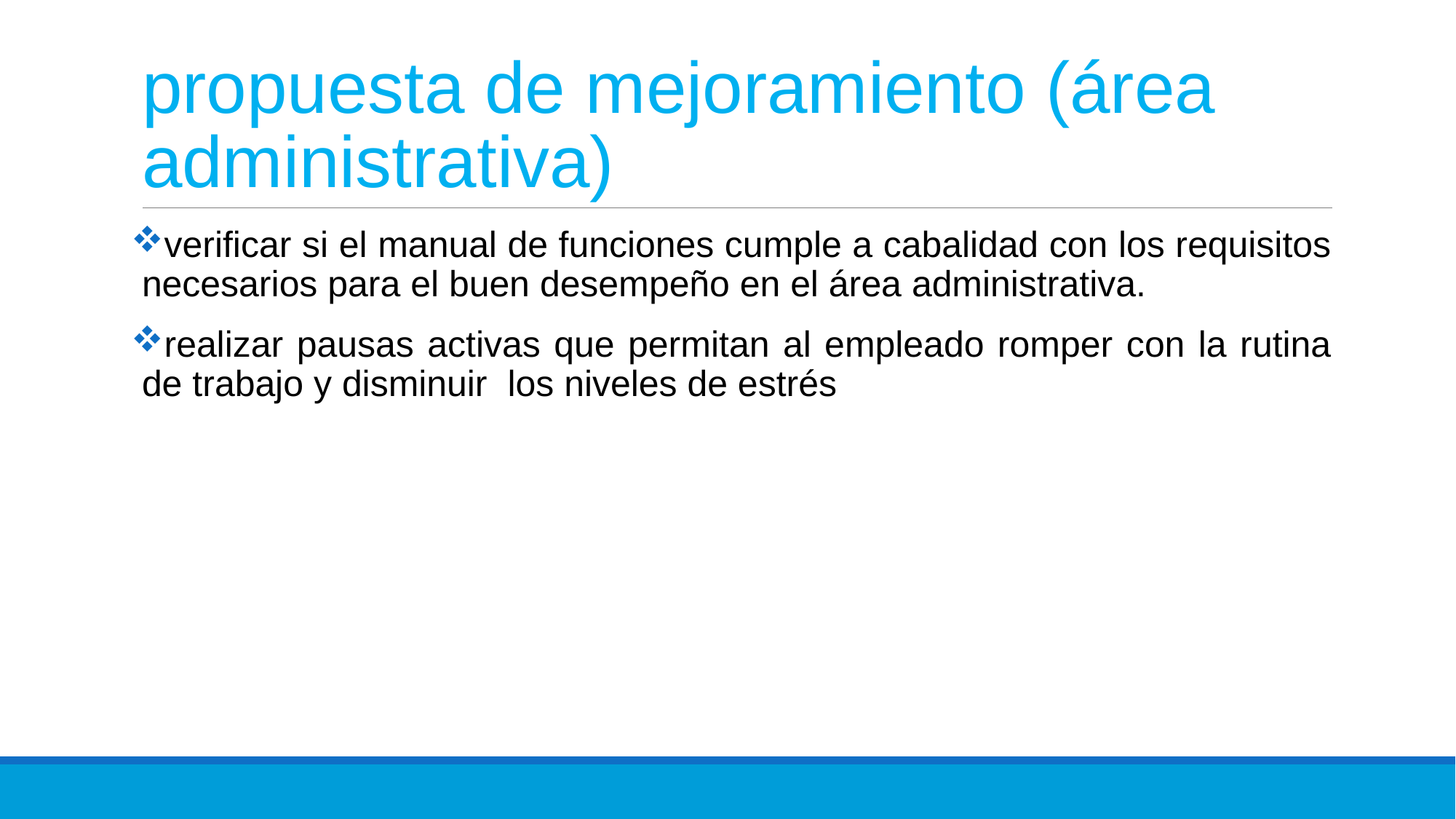

# propuesta de mejoramiento (área administrativa)
verificar si el manual de funciones cumple a cabalidad con los requisitos necesarios para el buen desempeño en el área administrativa.
realizar pausas activas que permitan al empleado romper con la rutina de trabajo y disminuir  los niveles de estrés